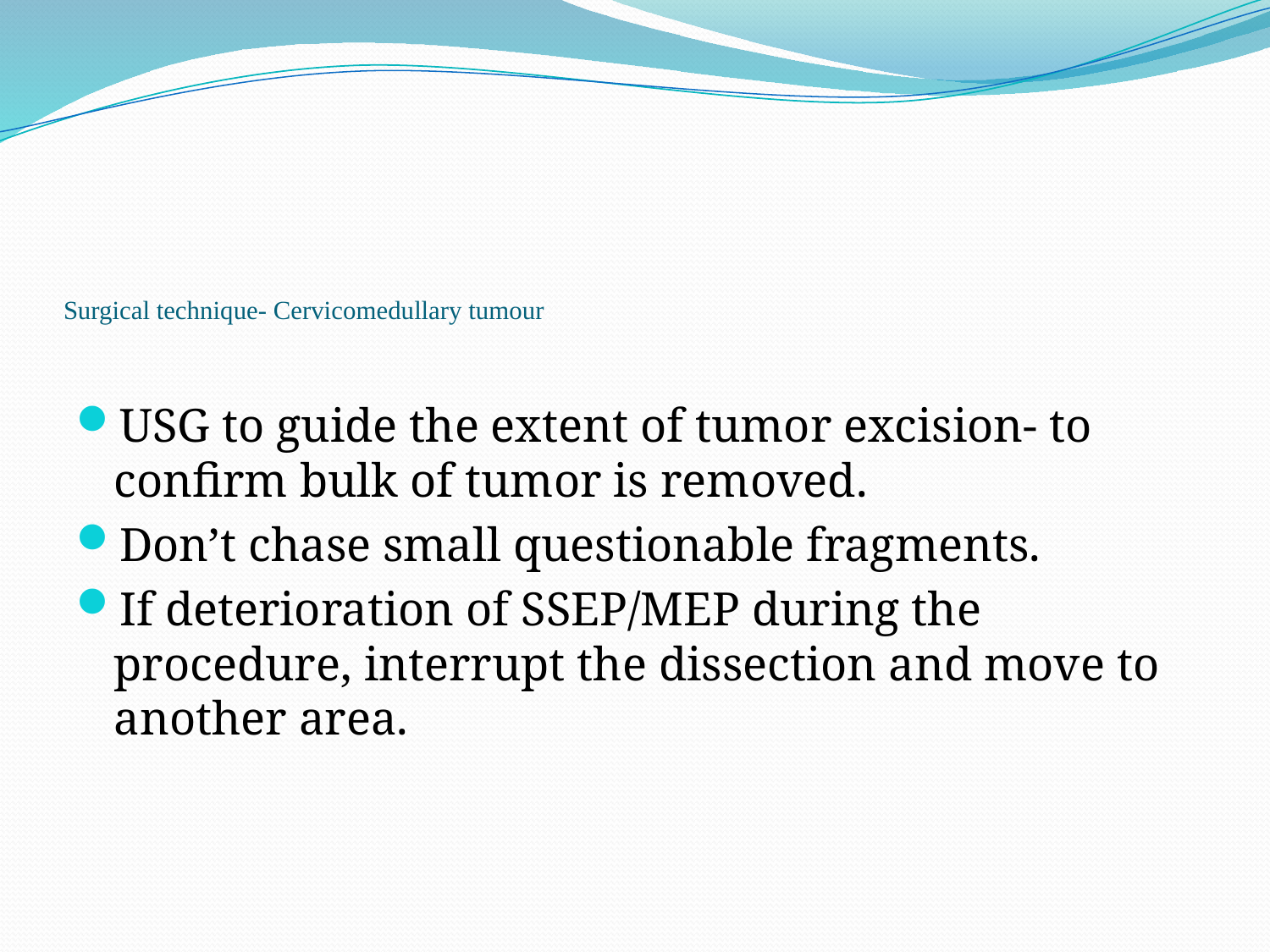

# Surgical technique- Cervicomedullary tumour

USG to guide the extent of tumor excision- to confirm bulk of tumor is removed.
Don’t chase small questionable fragments.
If deterioration of SSEP/MEP during the procedure, interrupt the dissection and move to another area.